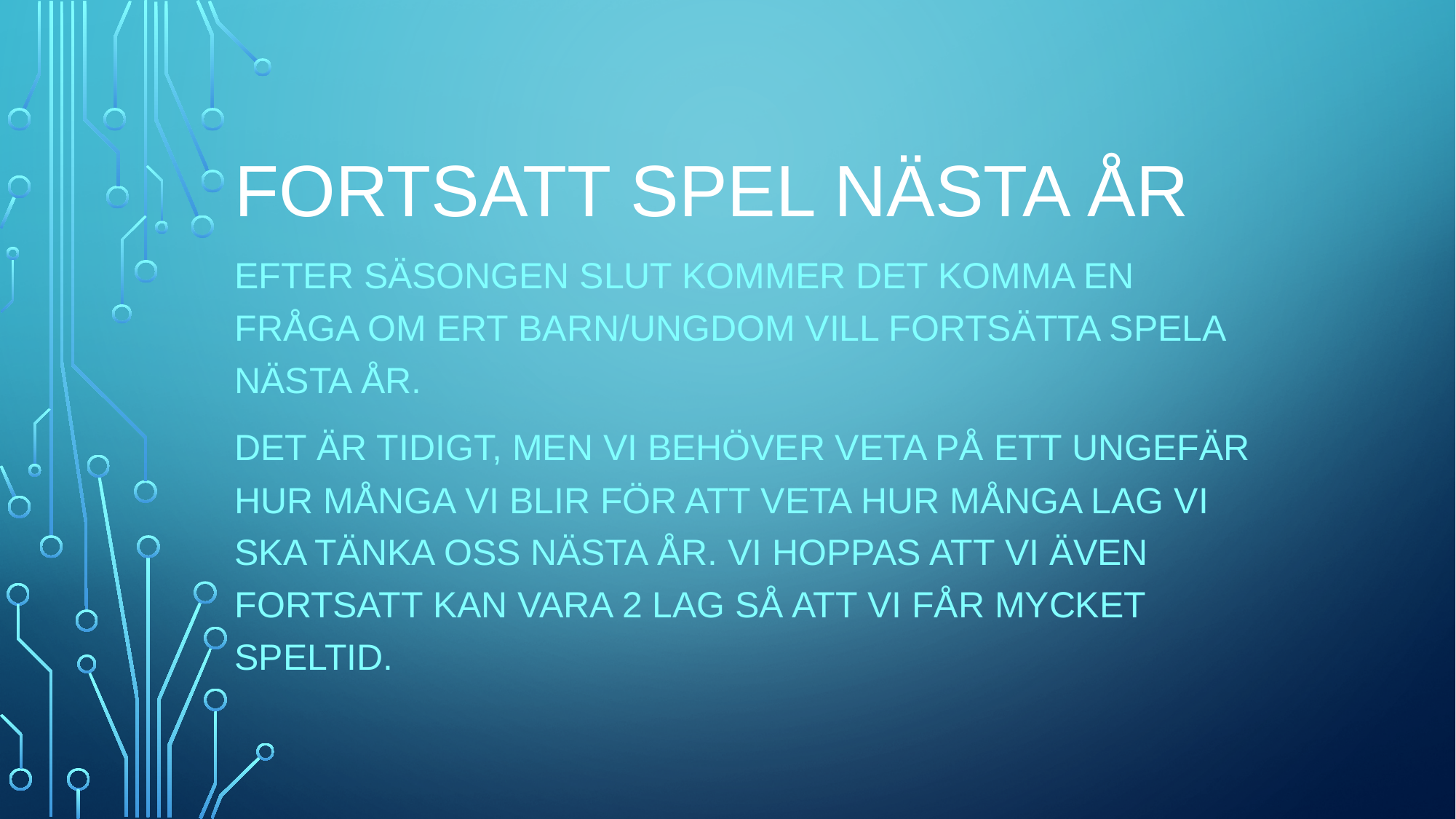

# Fortsatt spel nästa år
Efter säsongen slut kommer det komma en fråga om ert barn/ungdom vill fortsätta spela nästa år.
Det är tidigt, men vi behöver veta på ett ungefär hur många vi blir för att veta hur många lag vi ska tänka oss nästa år. Vi hoppas att vi även fortsatt kan vara 2 lag så att vi får mycket speltid.